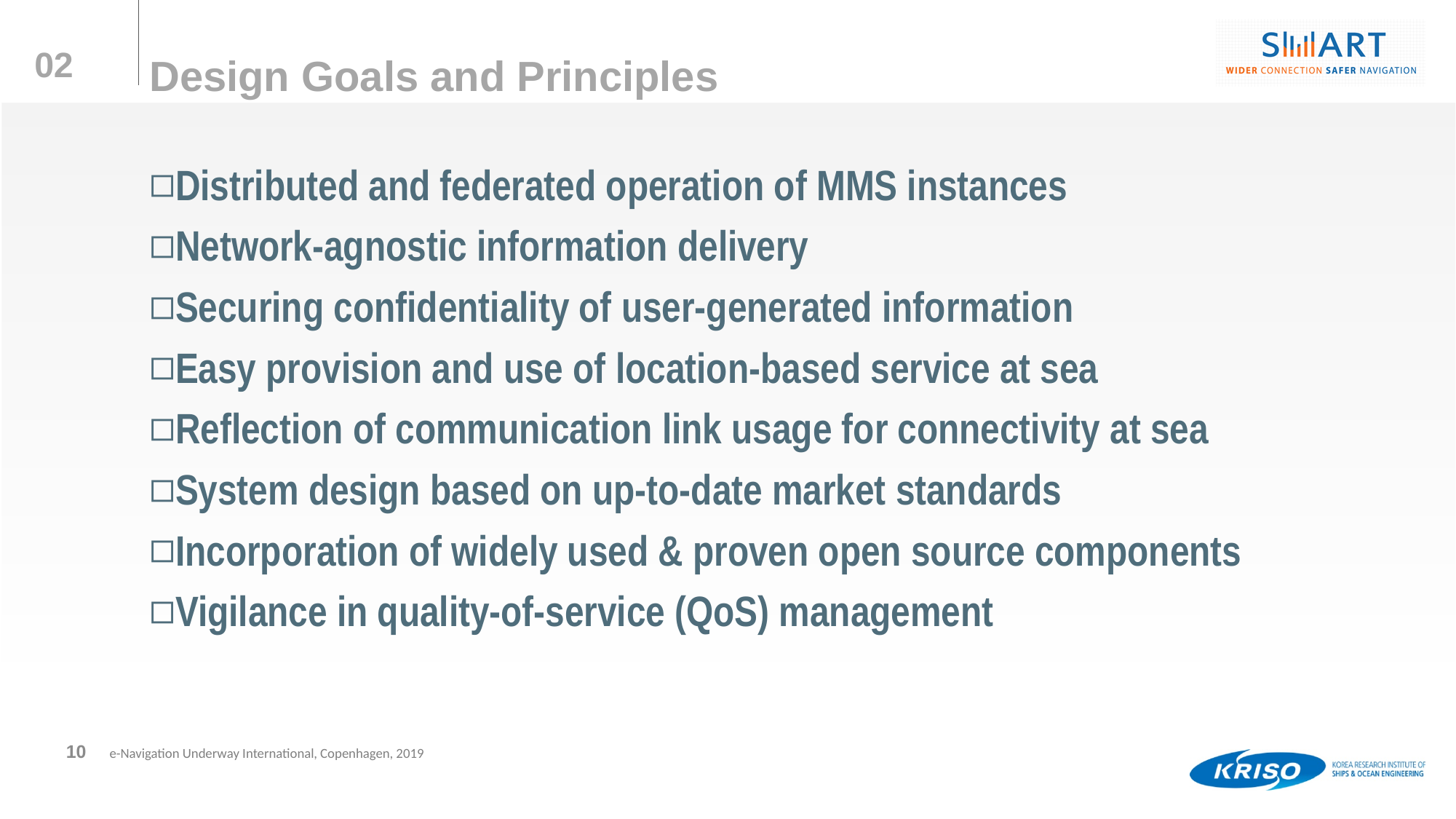

Distributed and federated operation of MMS instances
Network-agnostic information delivery
Securing confidentiality of user-generated information
Easy provision and use of location-based service at sea
Reflection of communication link usage for connectivity at sea
System design based on up-to-date market standards
Incorporation of widely used & proven open source components
Vigilance in quality-of-service (QoS) management

10